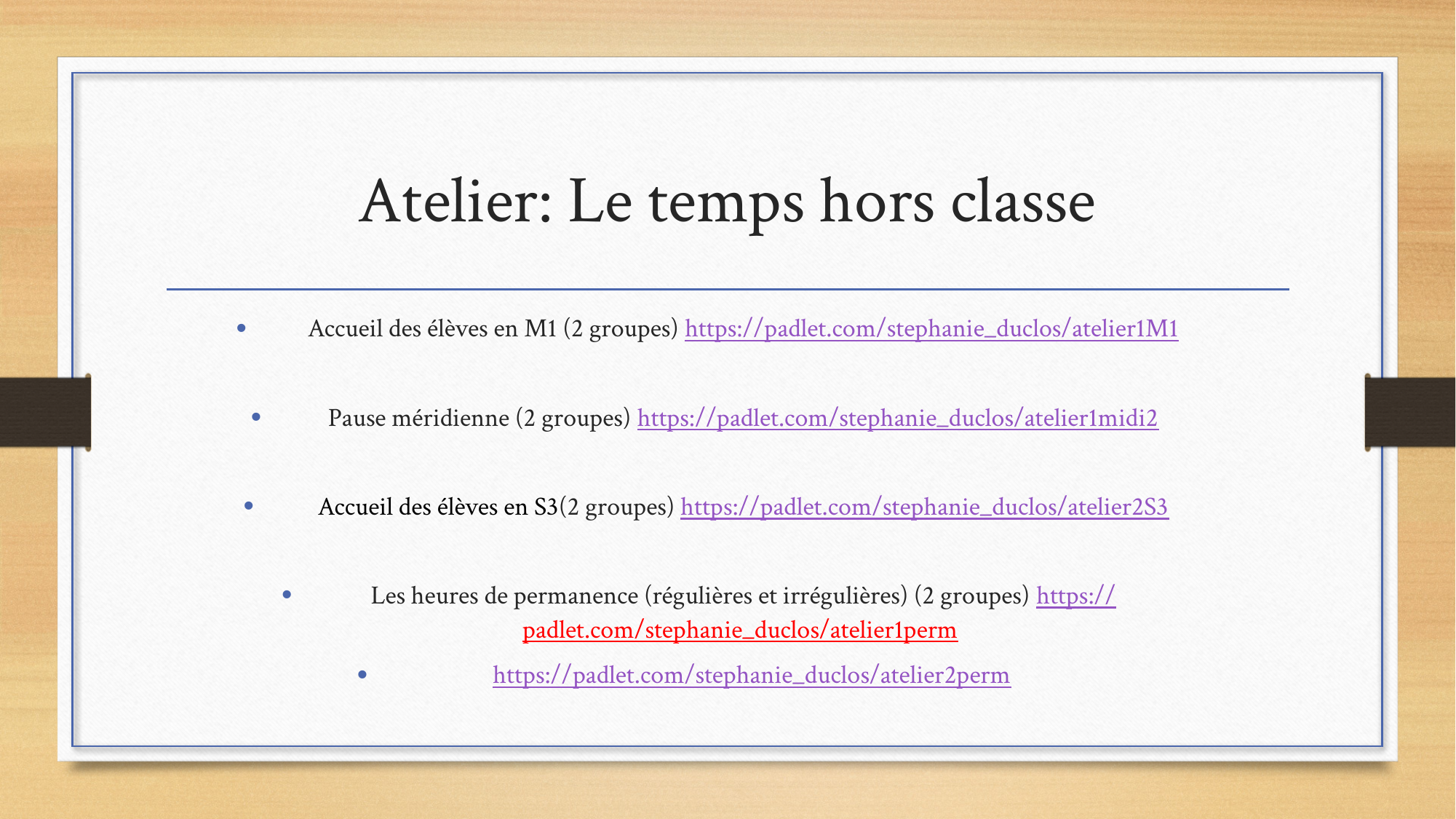

# Atelier: Le temps hors classe
Accueil des élèves en M1 (2 groupes) https://padlet.com/stephanie_duclos/atelier1M1

Pause méridienne (2 groupes) https://padlet.com/stephanie_duclos/atelier1midi2

Accueil des élèves en S3(2 groupes) https://padlet.com/stephanie_duclos/atelier2S3

Les heures de permanence (régulières et irrégulières) (2 groupes) https://padlet.com/stephanie_duclos/atelier1perm
   https://padlet.com/stephanie_duclos/atelier2perm